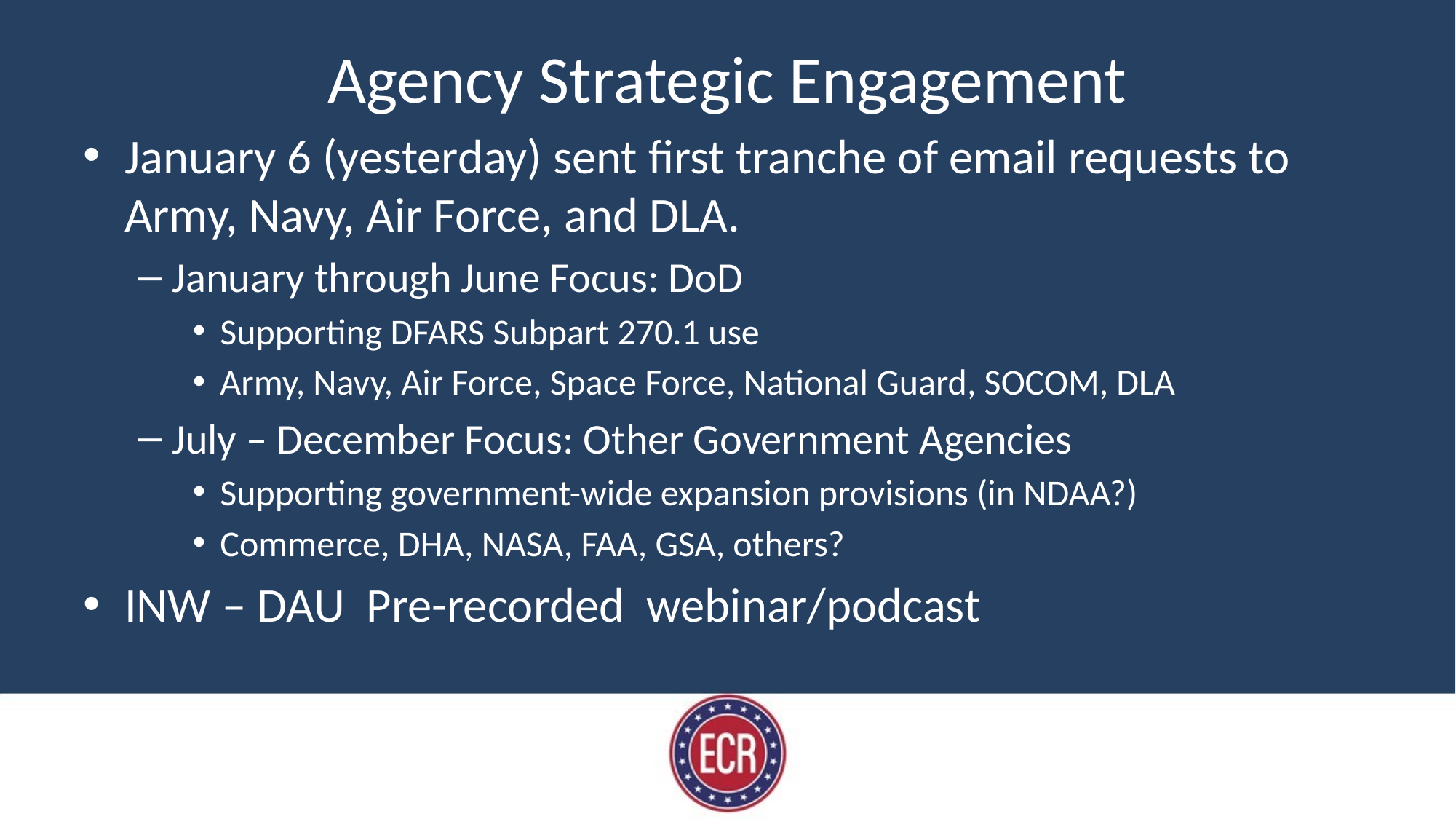

# Agency Strategic Engagement
January 6 (yesterday) sent first tranche of email requests to Army, Navy, Air Force, and DLA.
January through June Focus: DoD
Supporting DFARS Subpart 270.1 use
Army, Navy, Air Force, Space Force, National Guard, SOCOM, DLA
July – December Focus: Other Government Agencies
Supporting government-wide expansion provisions (in NDAA?)
Commerce, DHA, NASA, FAA, GSA, others?
INW – DAU  Pre-recorded  webinar/podcast